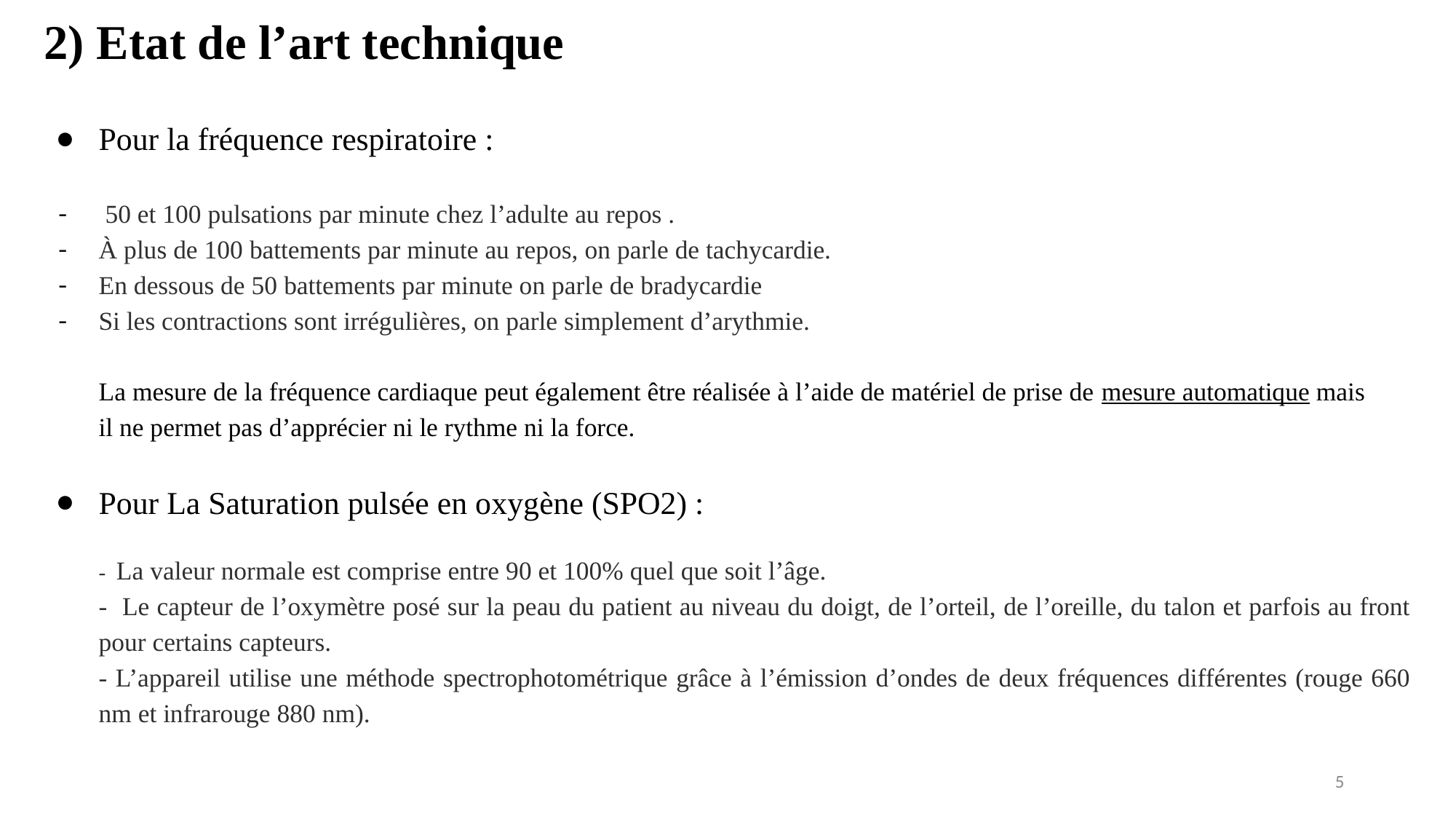

2) Etat de l’art technique

Pour la fréquence respiratoire :

 50 et 100 pulsations par minute chez l’adulte au repos .
À plus de 100 battements par minute au repos, on parle de tachycardie.
En dessous de 50 battements par minute on parle de bradycardie
Si les contractions sont irrégulières, on parle simplement d’arythmie.

La mesure de la fréquence cardiaque peut également être réalisée à l’aide de matériel de prise de mesure automatique mais
il ne permet pas d’apprécier ni le rythme ni la force.

Pour La Saturation pulsée en oxygène (SPO2) :

-  La valeur normale est comprise entre 90 et 100% quel que soit l’âge.
-  Le capteur de l’oxymètre posé sur la peau du patient au niveau du doigt, de l’orteil, de l’oreille, du talon et parfois au front pour certains capteurs.
- L’appareil utilise une méthode spectrophotométrique grâce à l’émission d’ondes de deux fréquences différentes (rouge 660 nm et infrarouge 880 nm).

5